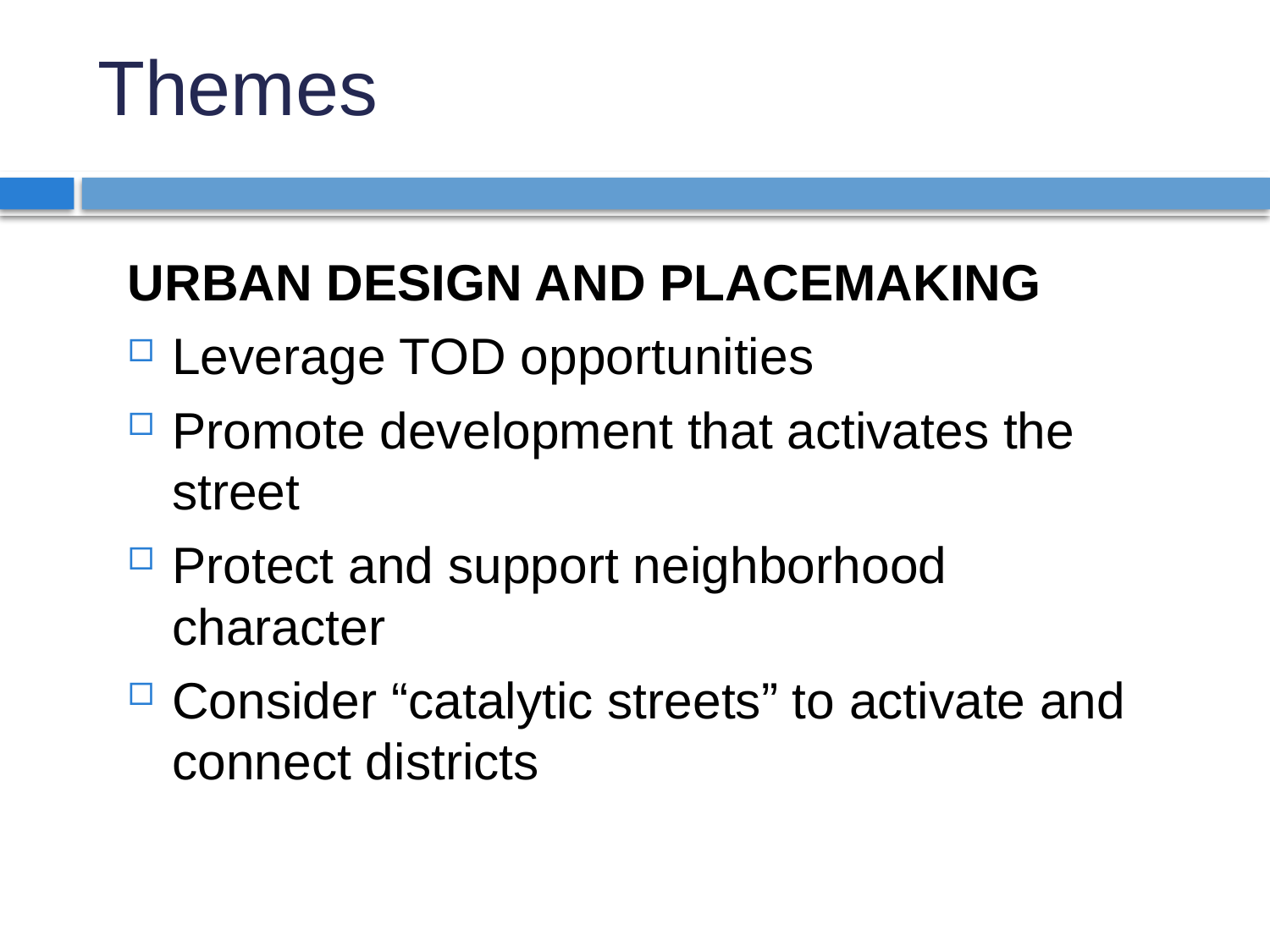

Themes

# THEMES
URBAN DESIGN AND PLACEMAKING
Leverage TOD opportunities
Promote development that activates the street
Protect and support neighborhood character
Consider “catalytic streets” to activate and connect districts